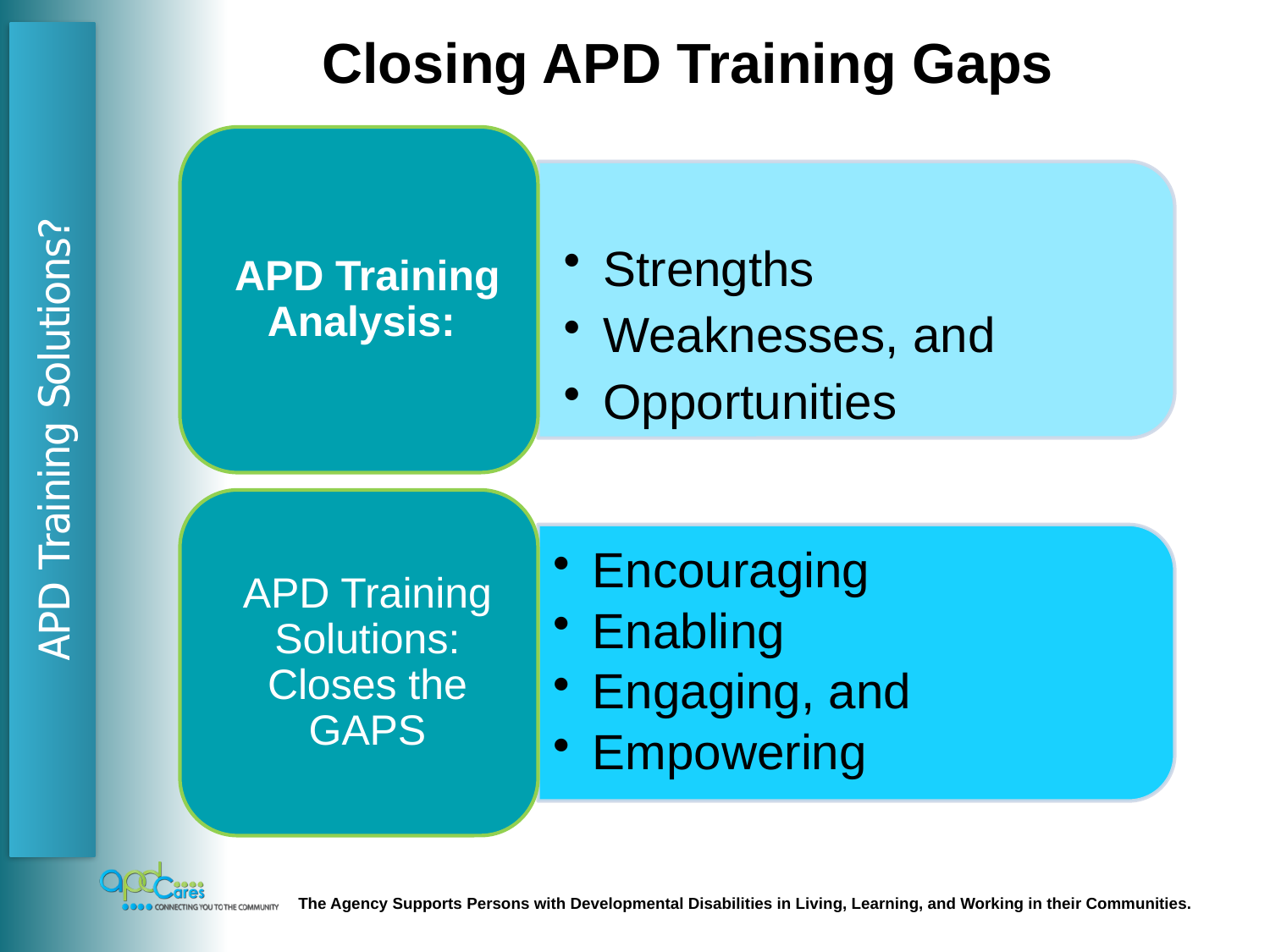

Closing APD Training Gaps

Strengths
Weaknesses, and
Opportunities
APD Training Analysis:
Encouraging
Enabling
Engaging, and
Empowering
APD Training Solutions: Closes the GAPS
APD Training Solutions?